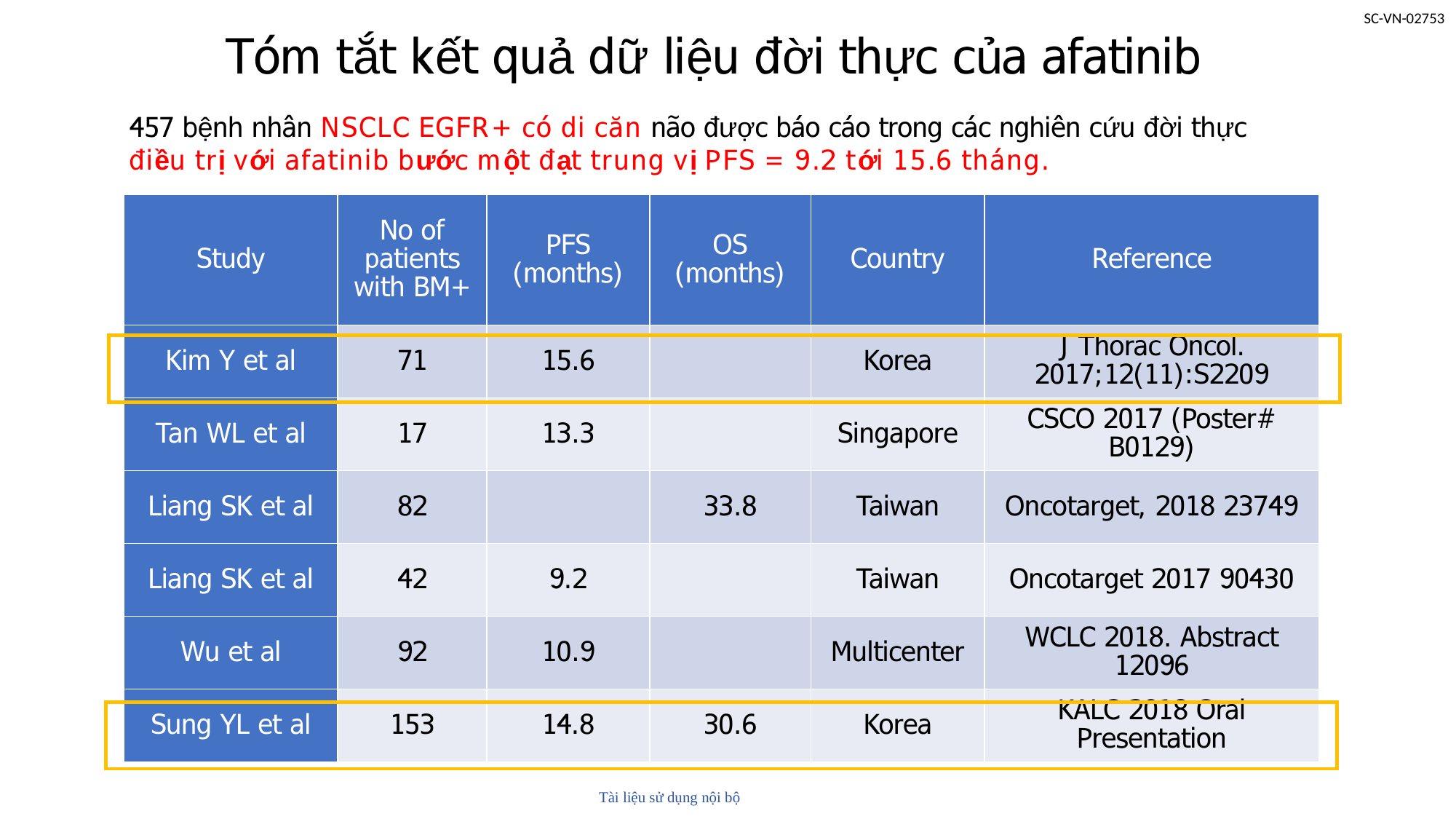

# Tóm tắt kết quả dữ liệu đời thực của afatinib
457 bệnh nhân NSCLC EGFR+ có di căn não được báo cáo trong các nghiên cứu đời thực điều trị với afatinib bước một đạt trung vị PFS = 9.2 tới 15.6 tháng.
| Study | No of patients with BM+ | PFS (months) | OS (months) | Country | Reference |
| --- | --- | --- | --- | --- | --- |
| Kim Y et al | 71 | 15.6 |  | Korea | J Thorac Oncol. 2017;12(11):S2209 |
| Tan WL et al | 17 | 13.3 |  | Singapore | CSCO 2017 (Poster# B0129) |
| Liang SK et al | 82 |  | 33.8 | Taiwan | Oncotarget, 2018 23749 |
| Liang SK et al | 42 | 9.2 |  | Taiwan | Oncotarget 2017 90430 |
| Wu et al | 92 | 10.9 |  | Multicenter | WCLC 2018. Abstract 12096 |
| Sung YL et al | 153 | 14.8 | 30.6 | Korea | KALC 2018 Oral Presentation |

Tài liệu sử dụng nội bộ